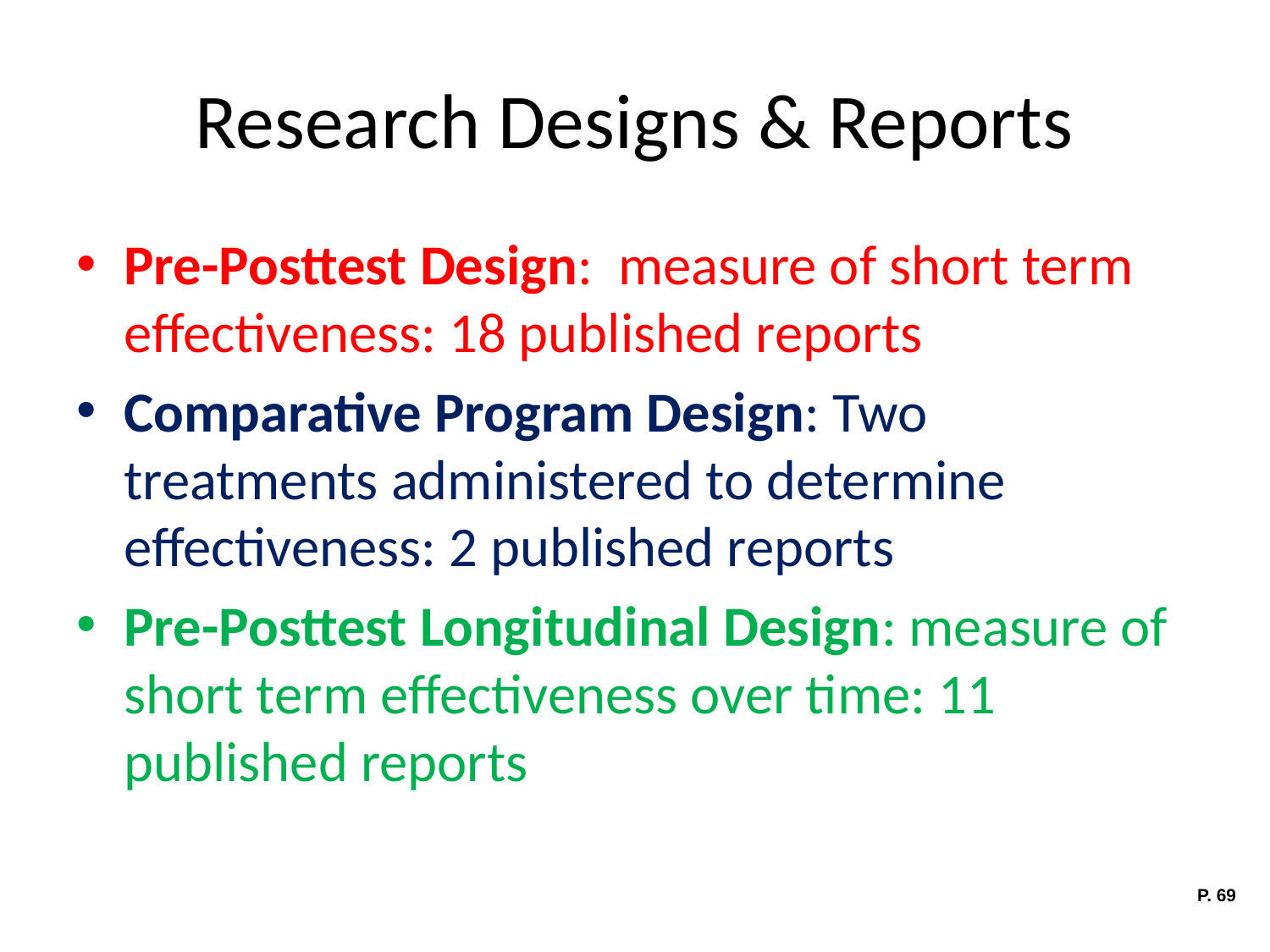

# Research Designs & Reports
Pre-Posttest Design:  measure of short term effectiveness: 18 published reports
Comparative Program Design: Two treatments administered to determine effectiveness: 2 published reports
Pre-Posttest Longitudinal Design: measure of short term effectiveness over time: 11 published reports

P. 69